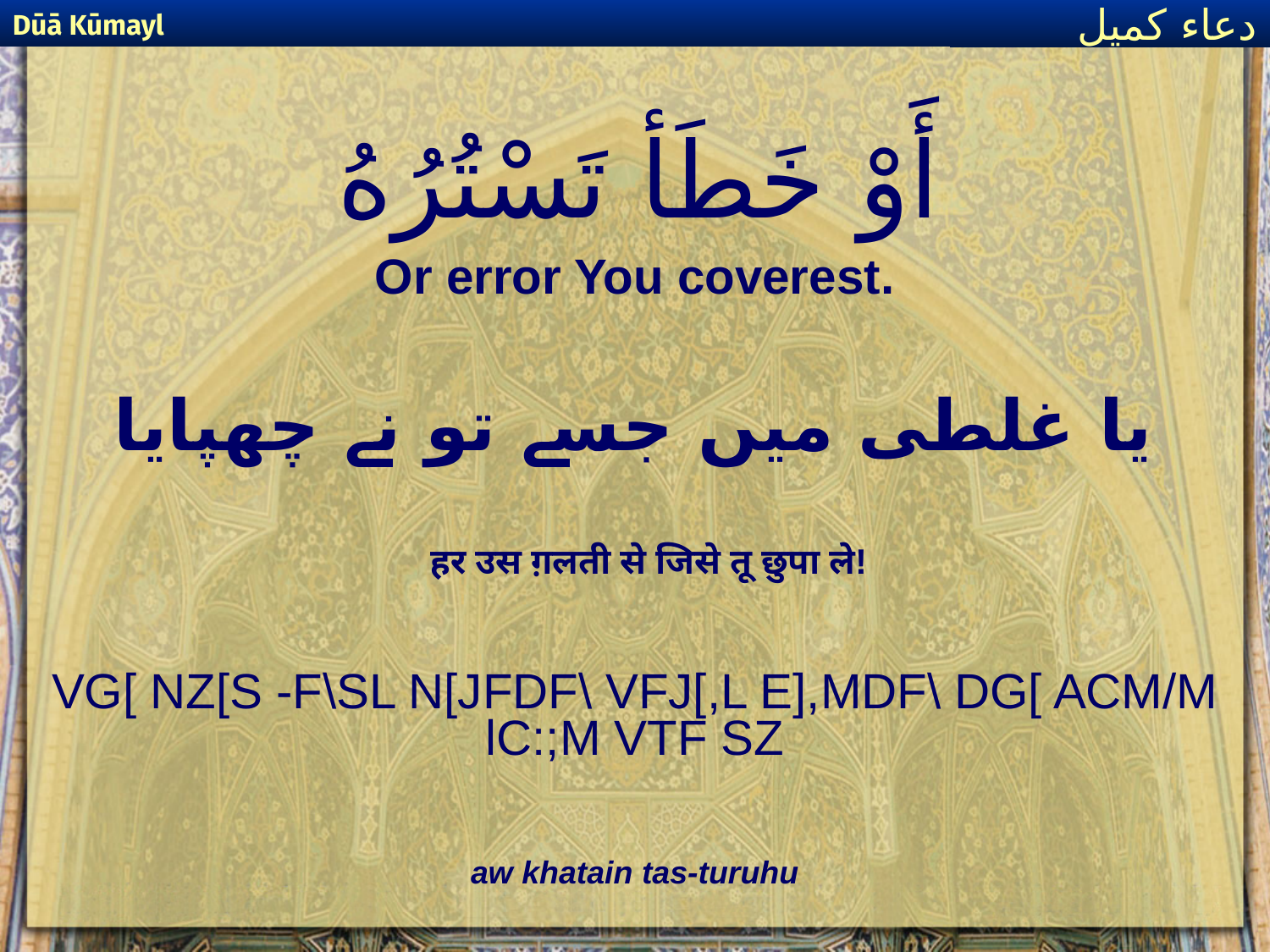

Dūā Kūmayl
دعاء كميل
# أَوْ خَطَأ تَسْتُرُهُ
Or error You coverest.
یا غلطی میں جسے تو نے چھپایا
हर उस ग़लती से जिसे तू छुपा ले!
VG[ NZ[S -F\SL N[JFDF\ VFJ[,L E],MDF\ DG[ ACM/M lC:;M VTF SZ
aw khatain tas-turuhu